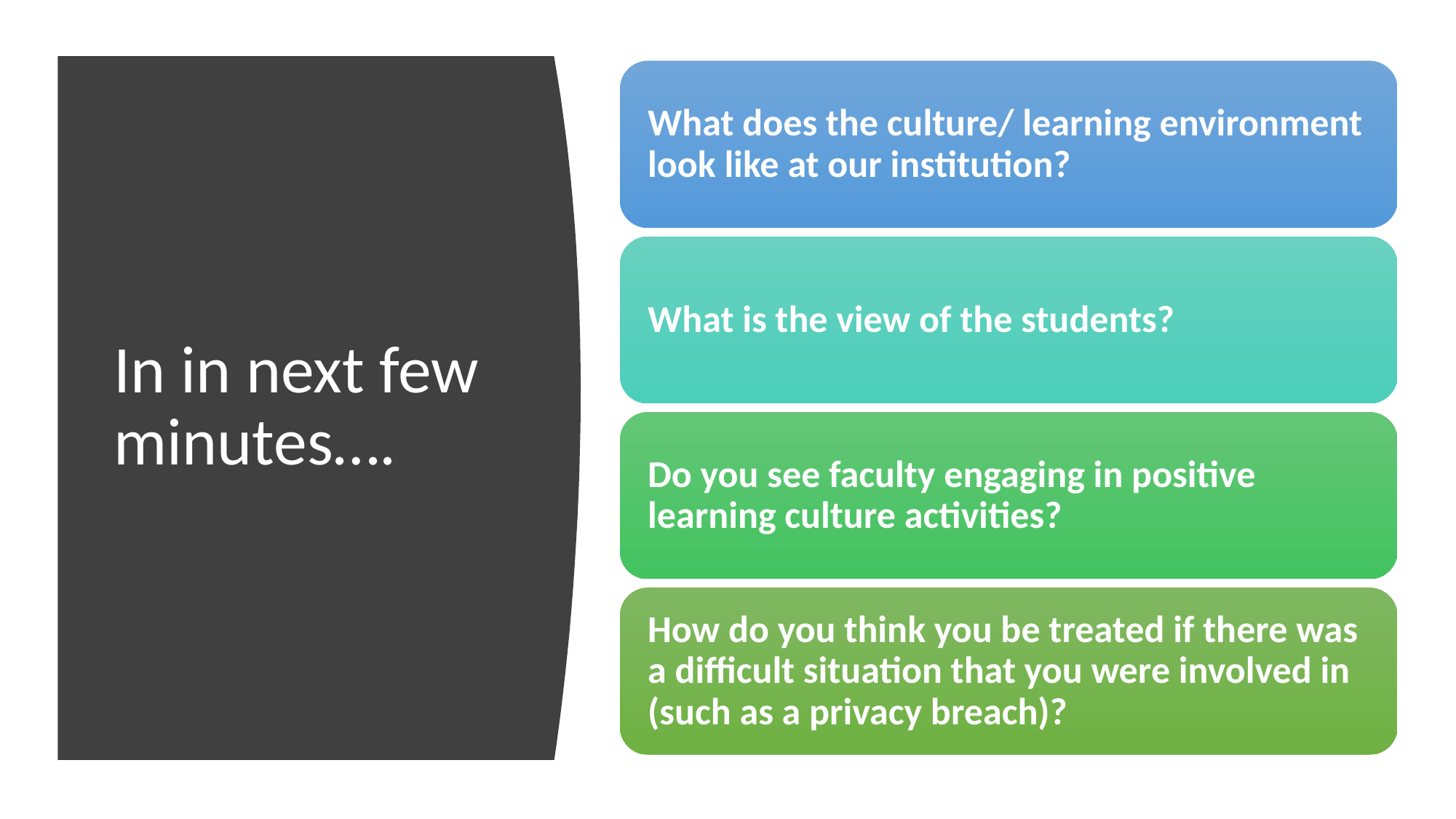

What does the culture/ learning environment look like at our institution?
What is the view of the students?
Do you see faculty engaging in positive learning culture activities?
How do you think you be treated if there was a difficult situation that you were involved in (such as a privacy breach)?

# In in next few minutes….